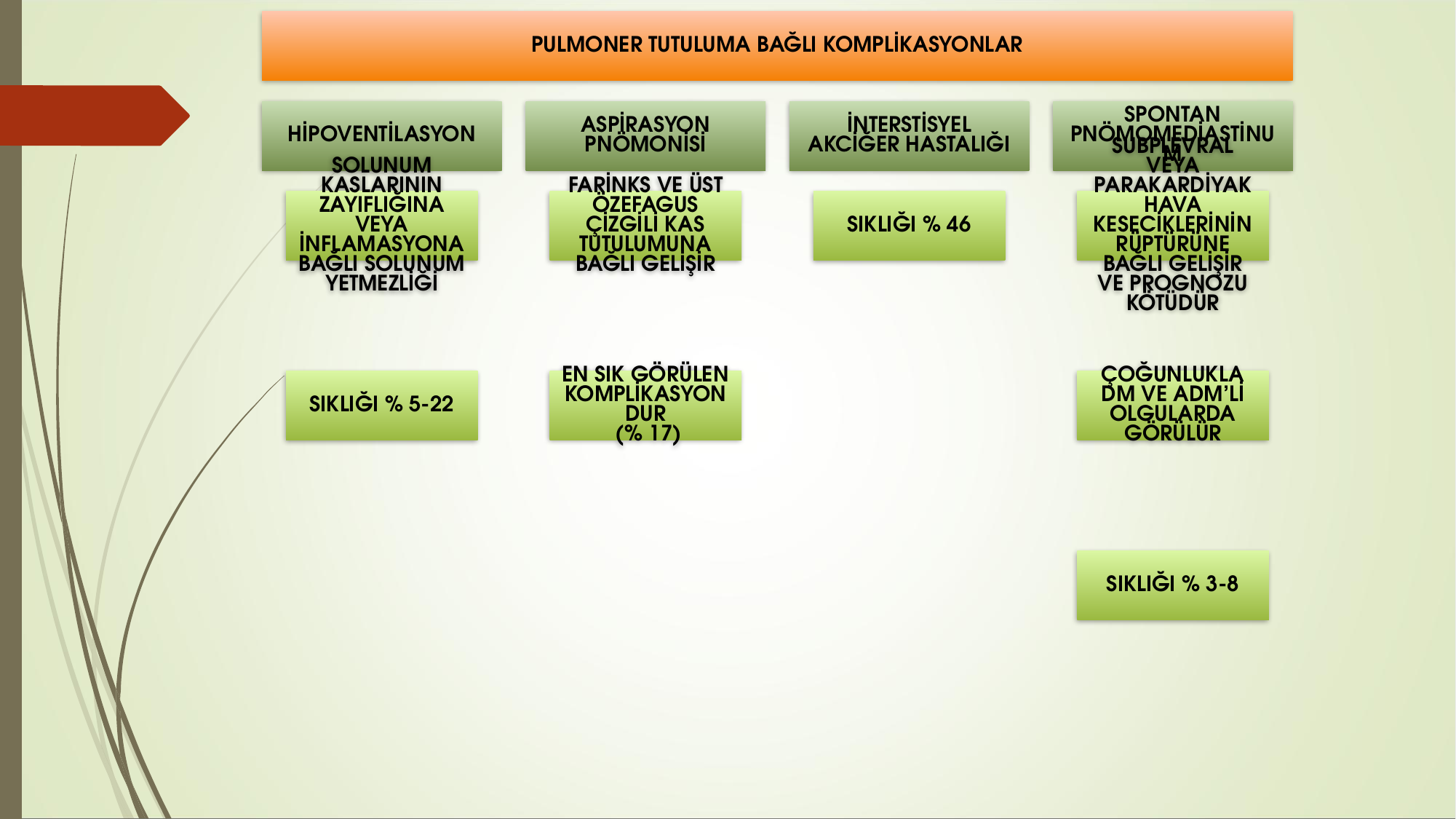

PULMONER TUTULUMA BAĞLI KOMPLİKASYONLAR
HİPOVENTİLASYON
ASPİRASYON PNÖMONİSİ
İNTERSTİSYEL AKCİĞER HASTALIĞI
SOLUNUM KASLARININ ZAYIFLIĞINA VEYA İNFLAMASYONA BAĞLI SOLUNUM YETMEZLİĞİ
SIKLIĞI % 5-22
FARİNKS VE ÜST ÖZEFAGUS ÇİZGİLİ KAS TUTULUMUNA BAĞLI GELİŞİR
EN SIK GÖRÜLEN KOMPLİKASYONDUR
 (% 17)
SIKLIĞI % 46
ÇOĞUNLUKLA DM VE ADM’Lİ OLGULARDA GÖRÜLÜR
SIKLIĞI % 3-8